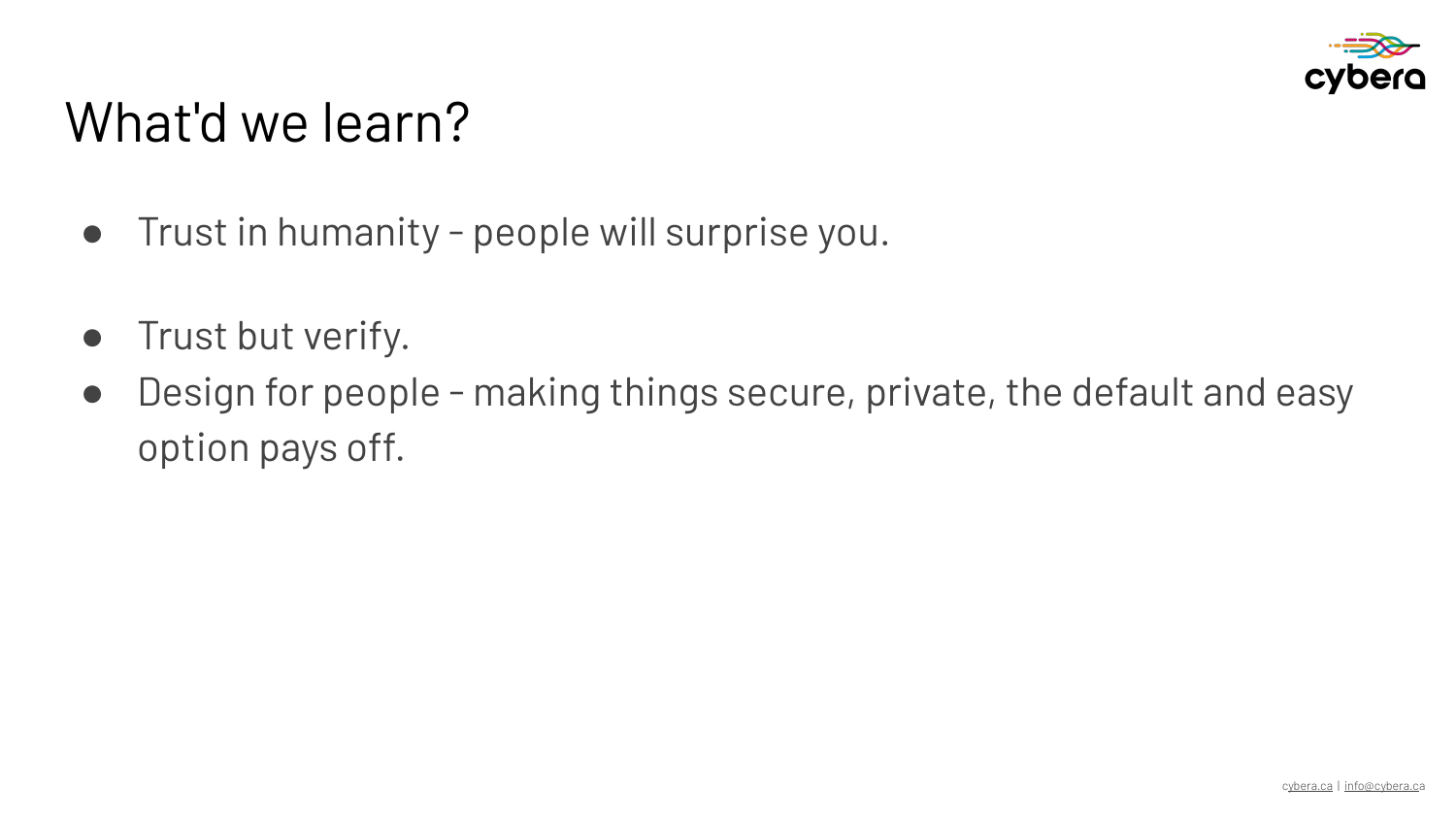

# What'd we learn?
Trust in humanity - people will surprise you.
Trust but verify.
Design for people - making things secure, private, the default and easy option pays off.